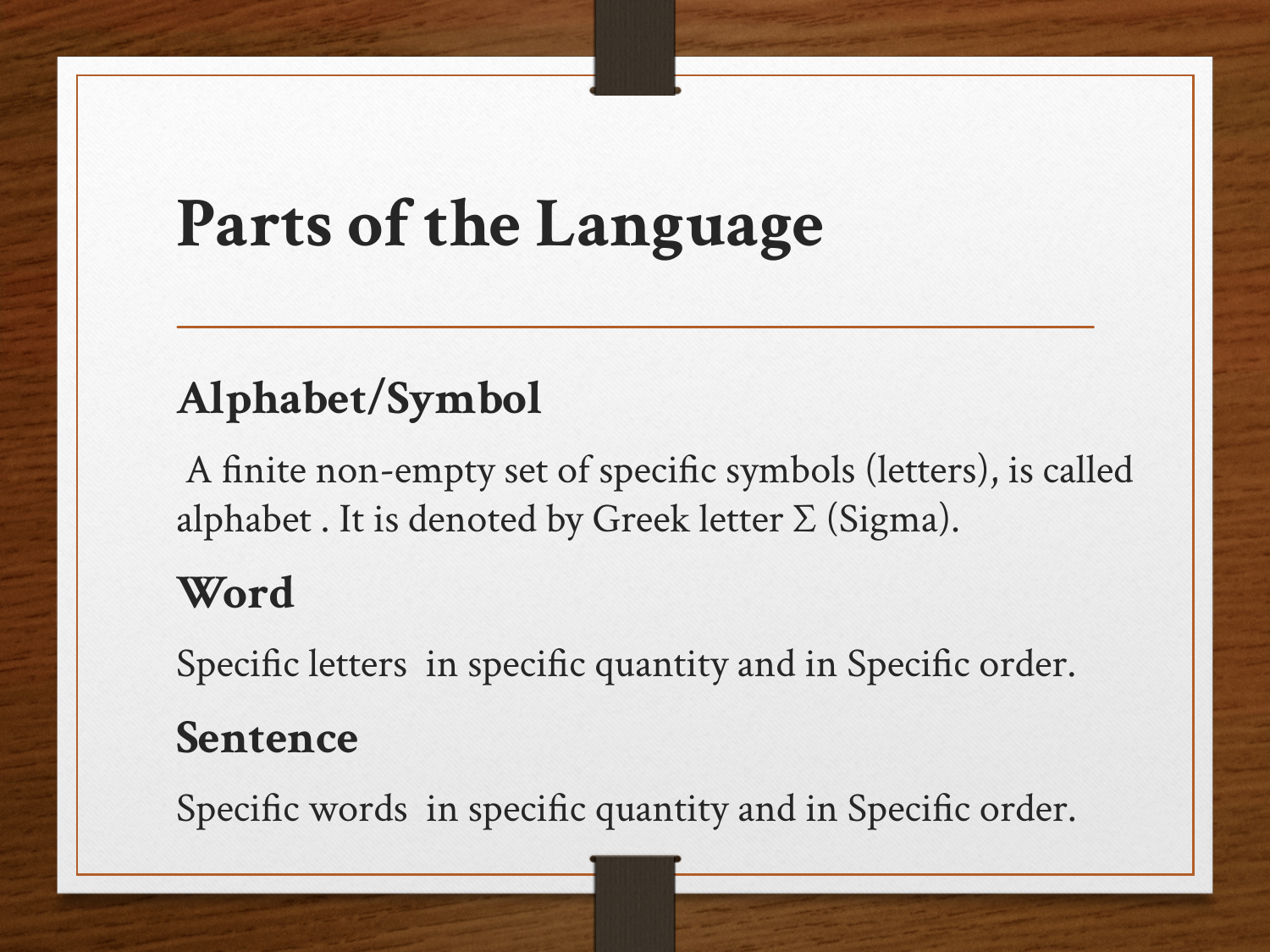

# Parts of the Language
Alphabet/Symbol
 A finite non-empty set of specific symbols (letters), is called alphabet . It is denoted by Greek letter ∑ (Sigma).
Word
Specific letters  in specific quantity and in Specific order.
Sentence
Specific words  in specific quantity and in Specific order.